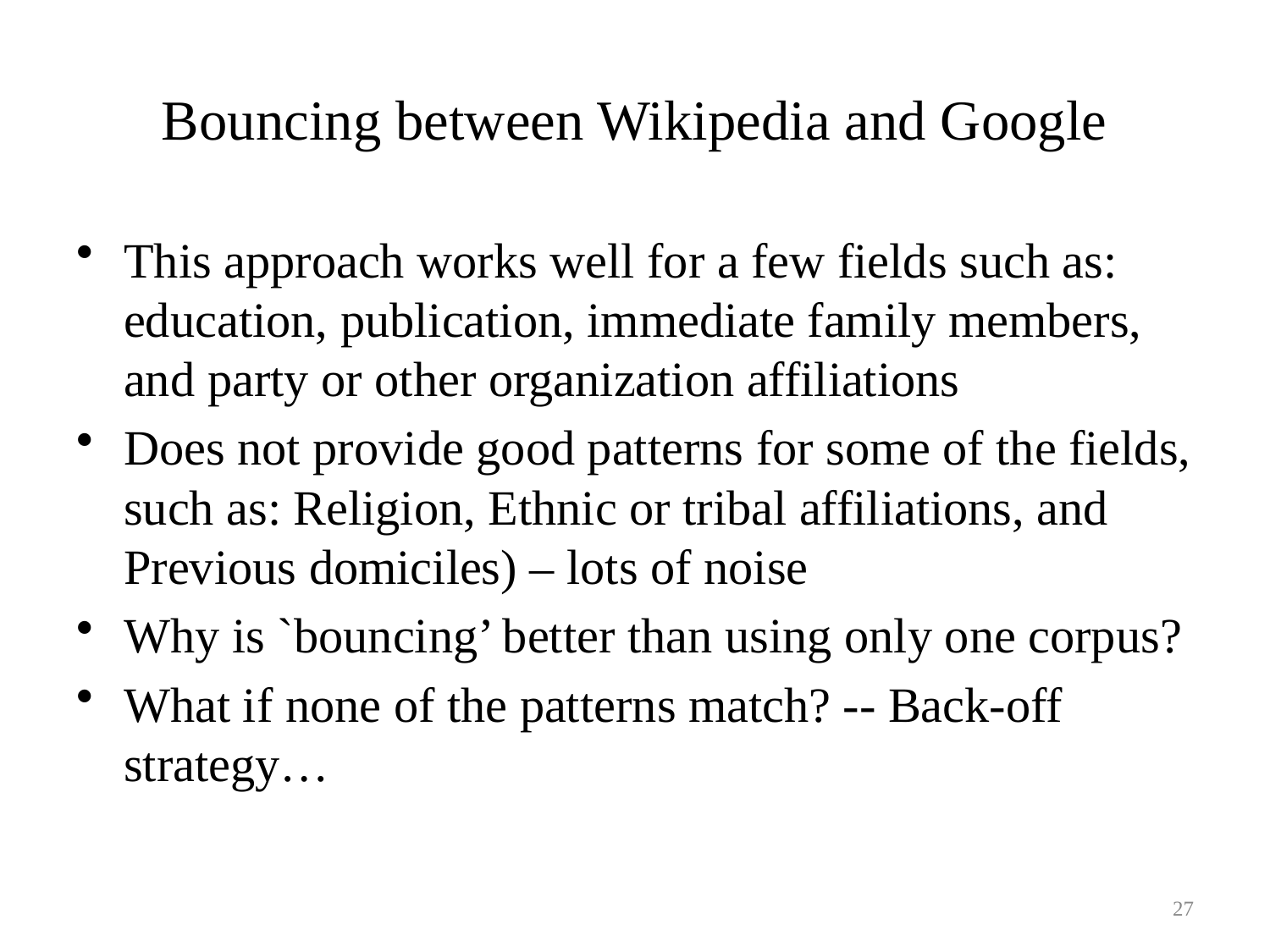

Bouncing between Wikipedia and Google
This approach works well for a few fields such as: education, publication, immediate family members, and party or other organization affiliations
Does not provide good patterns for some of the fields, such as: Religion, Ethnic or tribal affiliations, and Previous domiciles) – lots of noise
Why is `bouncing’ better than using only one corpus?
What if none of the patterns match? -- Back-off strategy…
27